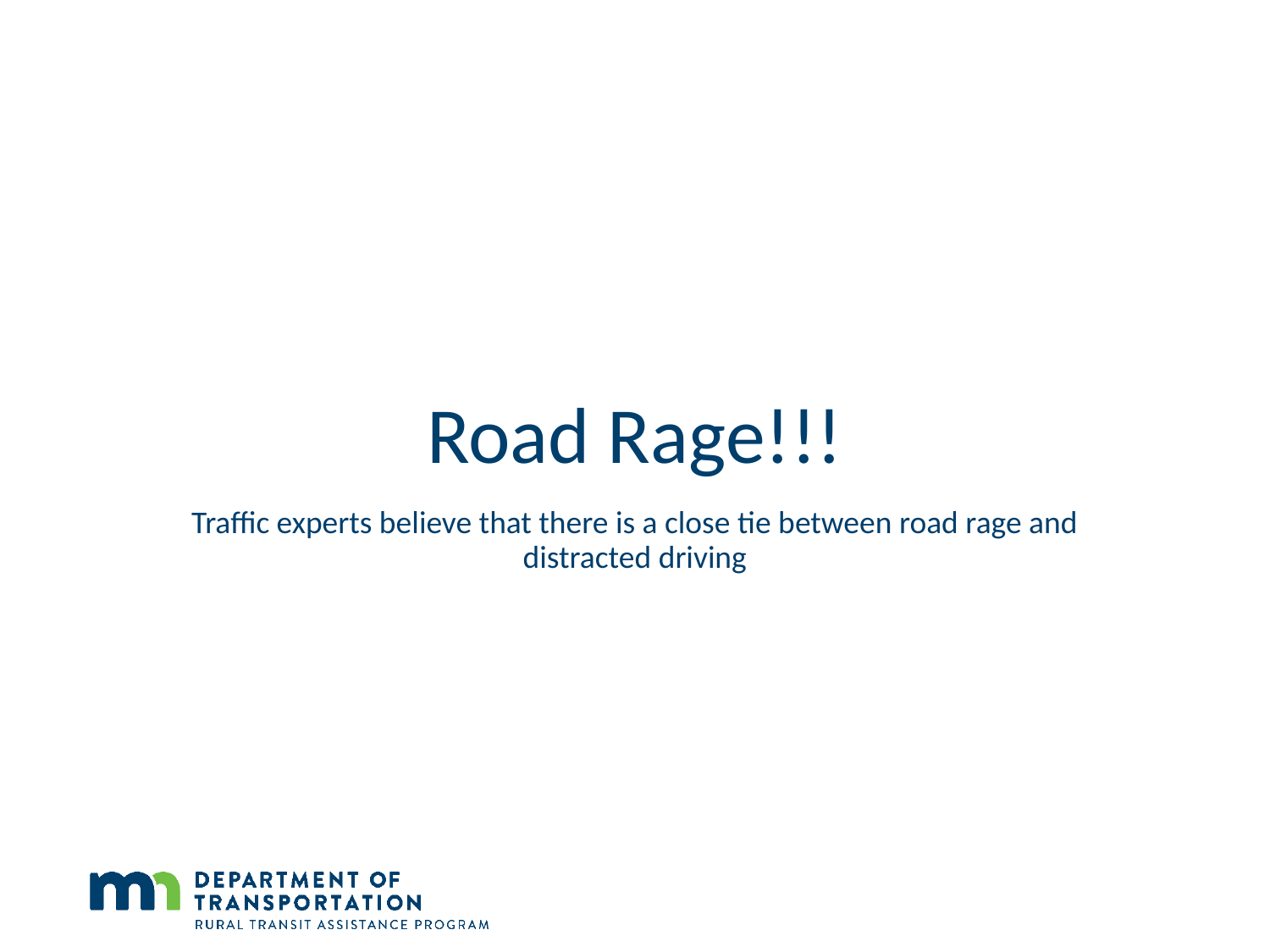

# Road Rage!!!
Traffic experts believe that there is a close tie between road rage and distracted driving